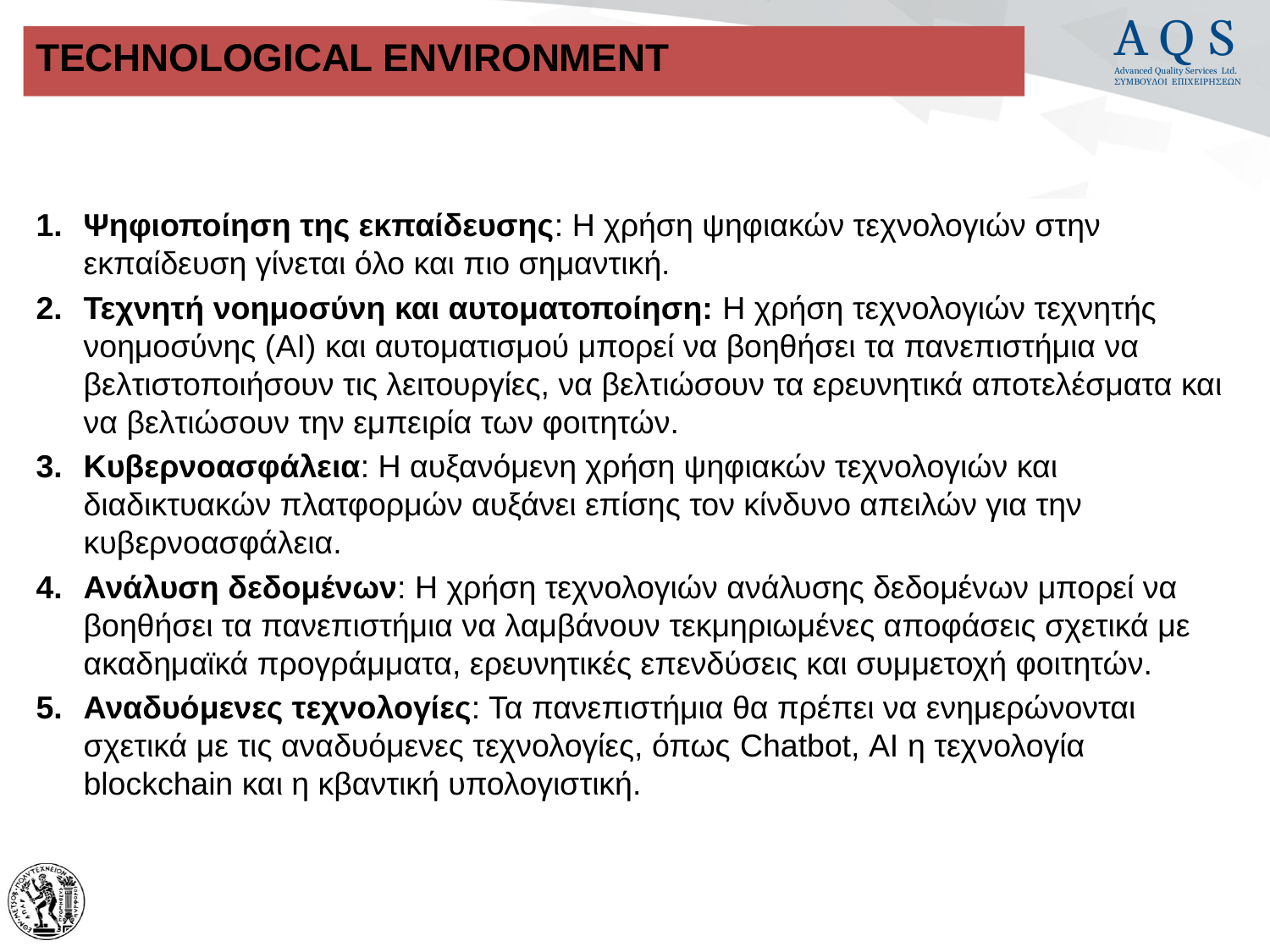

# TECHNOLOGICAL ENVIRONMENT
Ψηφιοποίηση της εκπαίδευσης: Η χρήση ψηφιακών τεχνολογιών στην εκπαίδευση γίνεται όλο και πιο σημαντική.
Τεχνητή νοημοσύνη και αυτοματοποίηση: Η χρήση τεχνολογιών τεχνητής νοημοσύνης (AI) και αυτοματισμού μπορεί να βοηθήσει τα πανεπιστήμια να βελτιστοποιήσουν τις λειτουργίες, να βελτιώσουν τα ερευνητικά αποτελέσματα και να βελτιώσουν την εμπειρία των φοιτητών.
Κυβερνοασφάλεια: Η αυξανόμενη χρήση ψηφιακών τεχνολογιών και διαδικτυακών πλατφορμών αυξάνει επίσης τον κίνδυνο απειλών για την κυβερνοασφάλεια.
Ανάλυση δεδομένων: Η χρήση τεχνολογιών ανάλυσης δεδομένων μπορεί να βοηθήσει τα πανεπιστήμια να λαμβάνουν τεκμηριωμένες αποφάσεις σχετικά με ακαδημαϊκά προγράμματα, ερευνητικές επενδύσεις και συμμετοχή φοιτητών.
Αναδυόμενες τεχνολογίες: Τα πανεπιστήμια θα πρέπει να ενημερώνονται σχετικά με τις αναδυόμενες τεχνολογίες, όπως Chatbot, AI η τεχνολογία blockchain και η κβαντική υπολογιστική.